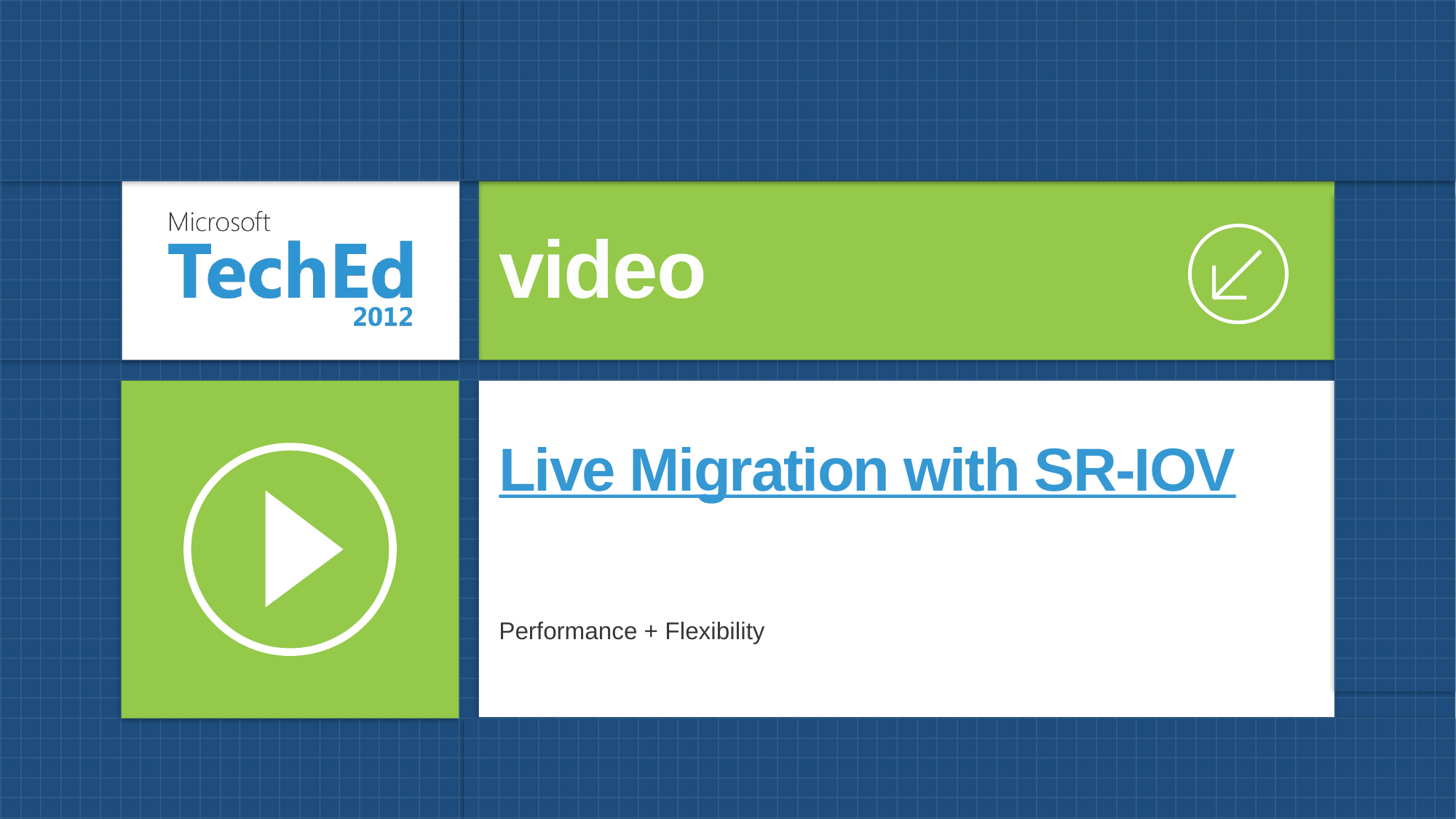

video
# Live Migration with SR-IOV
Performance + Flexibility